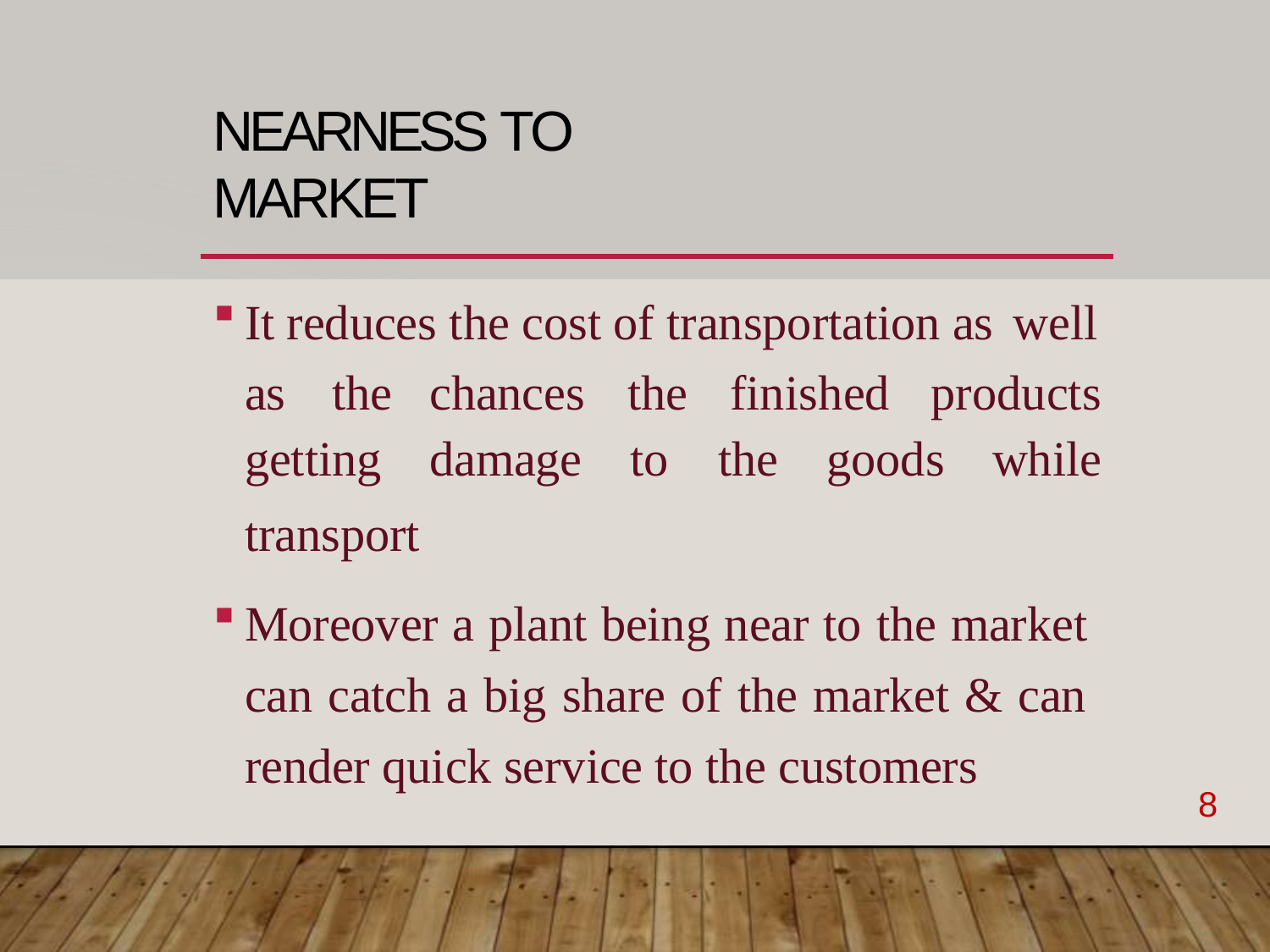

# NEARNESS TO MARKET

It reduces the cost of transportation as well
| as the | chances | the | finished products |
| --- | --- | --- | --- |
| getting | damage | to | the goods while |
| transport |  |  |  |
Moreover a plant being near to the market  can catch a big share of the market & can  render quick service to the customers
8